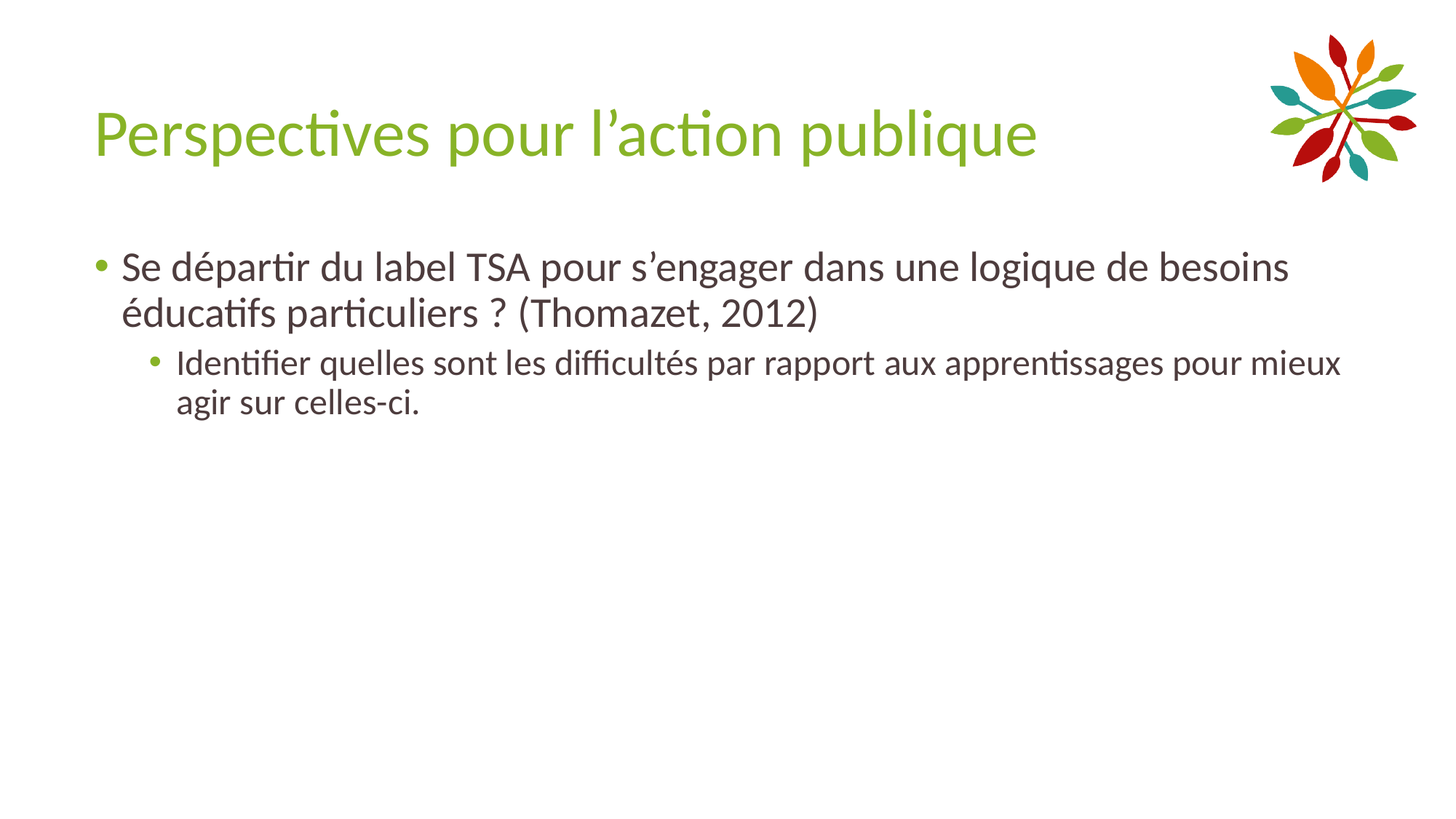

# Perspectives pour l’action publique
Se départir du label TSA pour s’engager dans une logique de besoins éducatifs particuliers ? (Thomazet, 2012)
Identifier quelles sont les difficultés par rapport aux apprentissages pour mieux agir sur celles-ci.